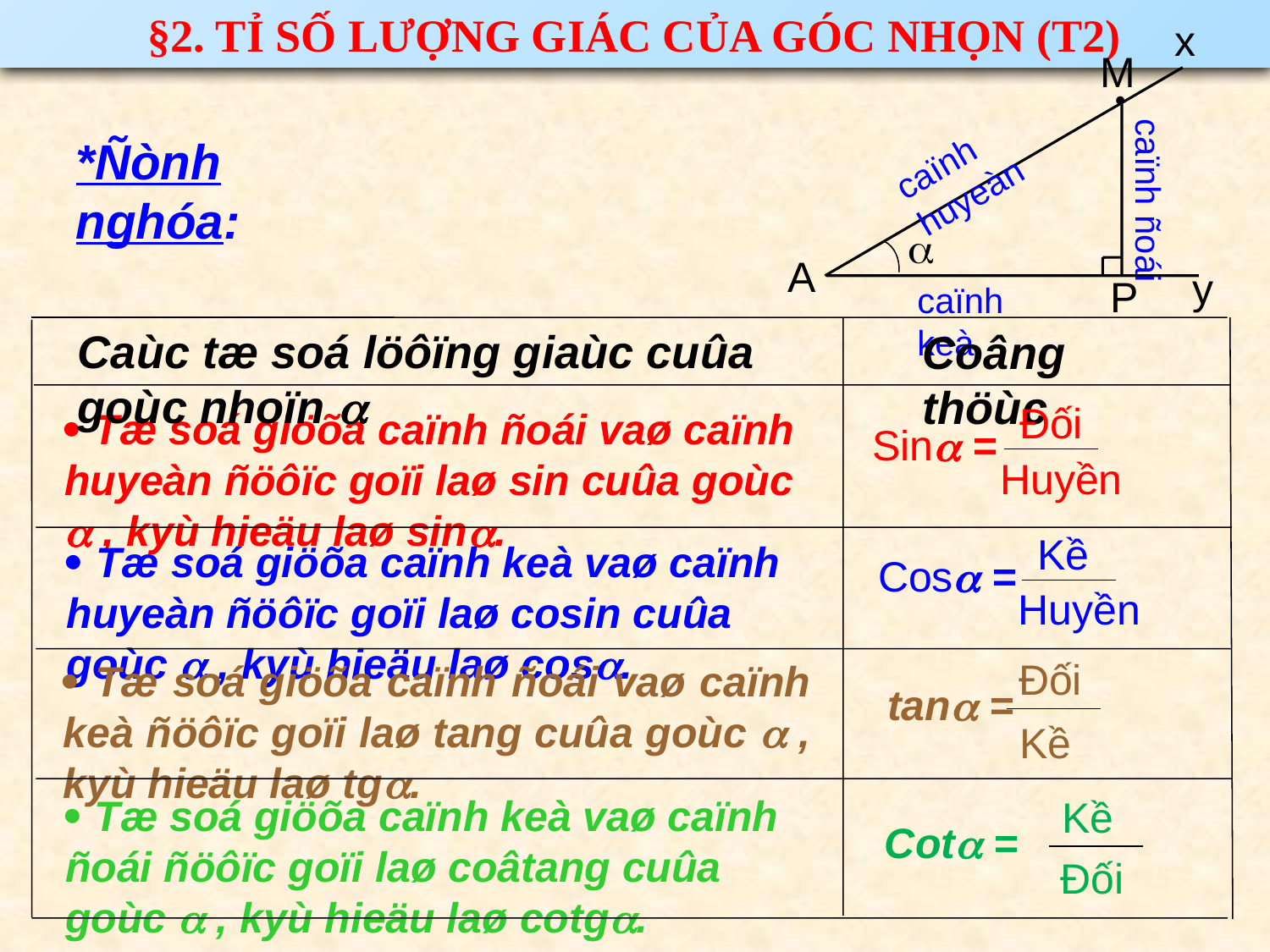

x
M
•

caïnh huyeàn
*Ñònh nghóa:
caïnh ñoái
α

A
y

P
caïnh keà

Caùc tæ soá löôïng giaùc cuûa goùc nhoïn α
Coâng thöùc

Đối
• Tæ soá giöõa caïnh ñoái vaø caïnh huyeàn ñöôïc goïi laø sin cuûa goùc α , kyù hieäu laø sinα.

Sinα =

Huyền

Kề
• Tæ soá giöõa caïnh keà vaø caïnh huyeàn ñöôïc goïi laø cosin cuûa goùc α , kyù hieäu laø cosα.
Cosα =
Huyền
Đối
• Tæ soá giöõa caïnh ñoái vaø caïnh keà ñöôïc goïi laø tang cuûa goùc α , kyù hieäu laø tgα.
tanα =
Kề
• Tæ soá giöõa caïnh keà vaø caïnh ñoái ñöôïc goïi laø coâtang cuûa goùc α , kyù hieäu laø cotgα.
Kề
Cotα =
Đối